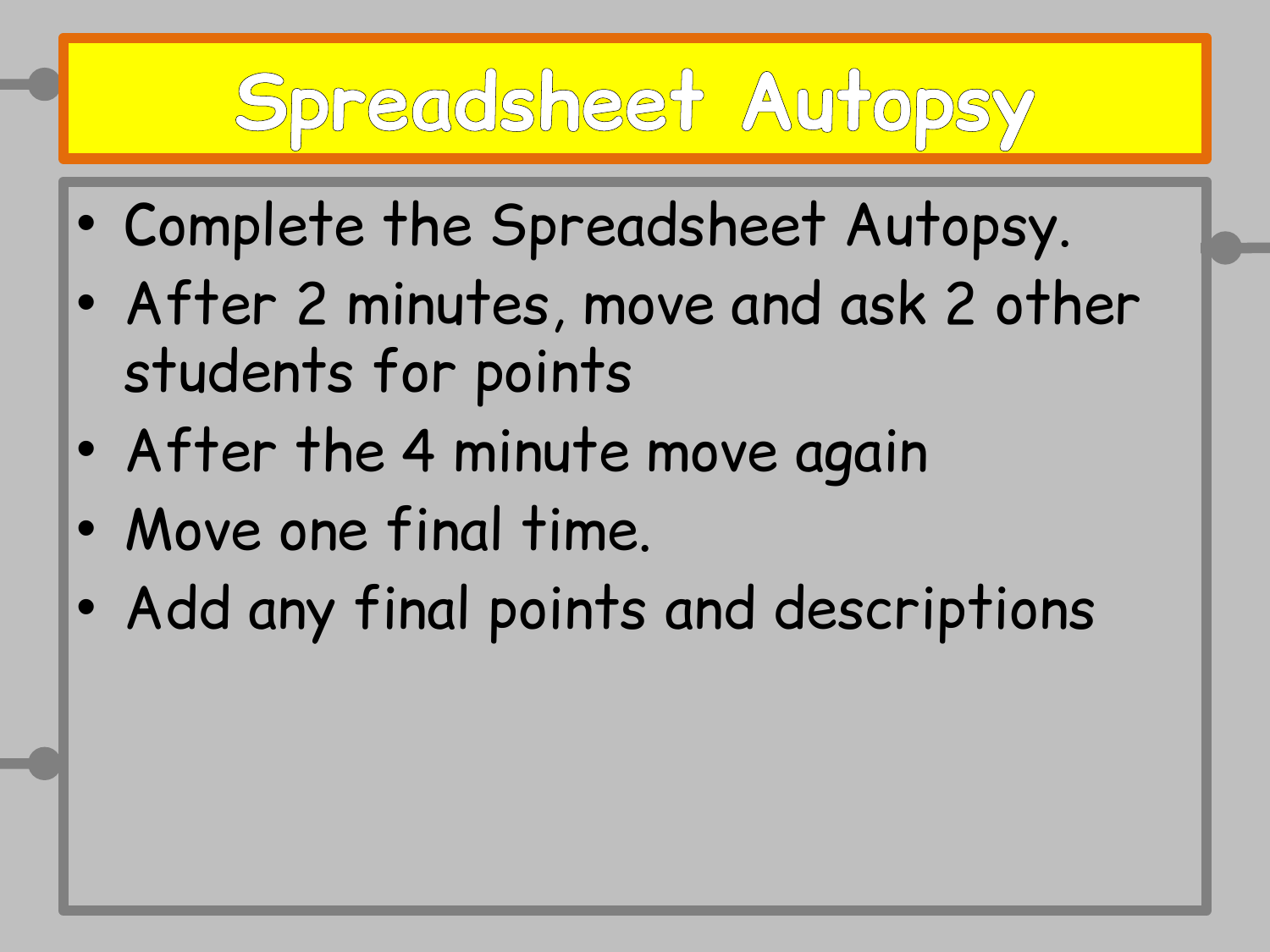

# Spreadsheet Autopsy
Complete the Spreadsheet Autopsy.
After 2 minutes, move and ask 2 other students for points
After the 4 minute move again
Move one final time.
Add any final points and descriptions